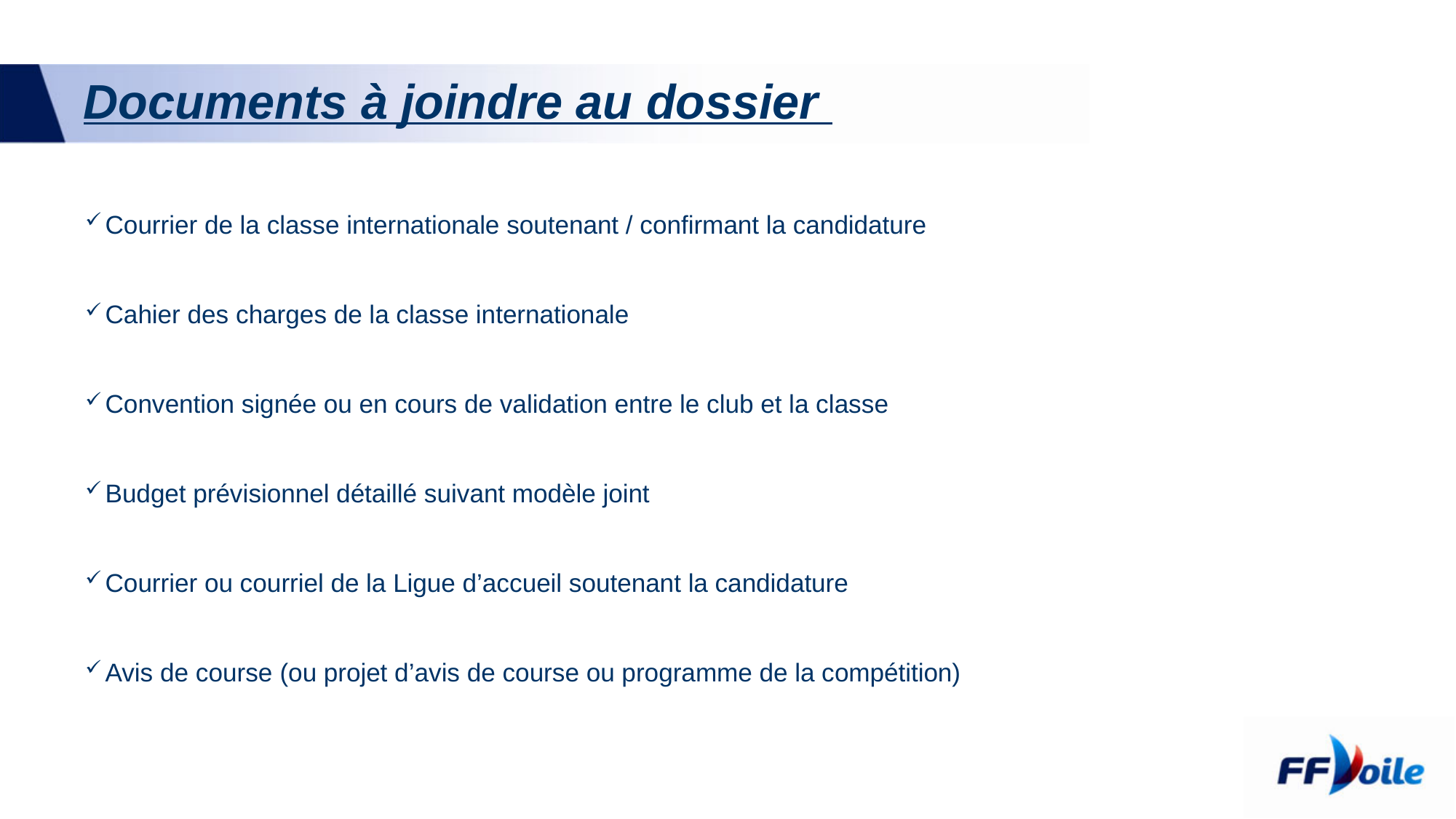

# Documents à joindre au dossier
 Courrier de la classe internationale soutenant / confirmant la candidature

 Cahier des charges de la classe internationale

 Convention signée ou en cours de validation entre le club et la classe

 Budget prévisionnel détaillé suivant modèle joint

 Courrier ou courriel de la Ligue d’accueil soutenant la candidature

 Avis de course (ou projet d’avis de course ou programme de la compétition)